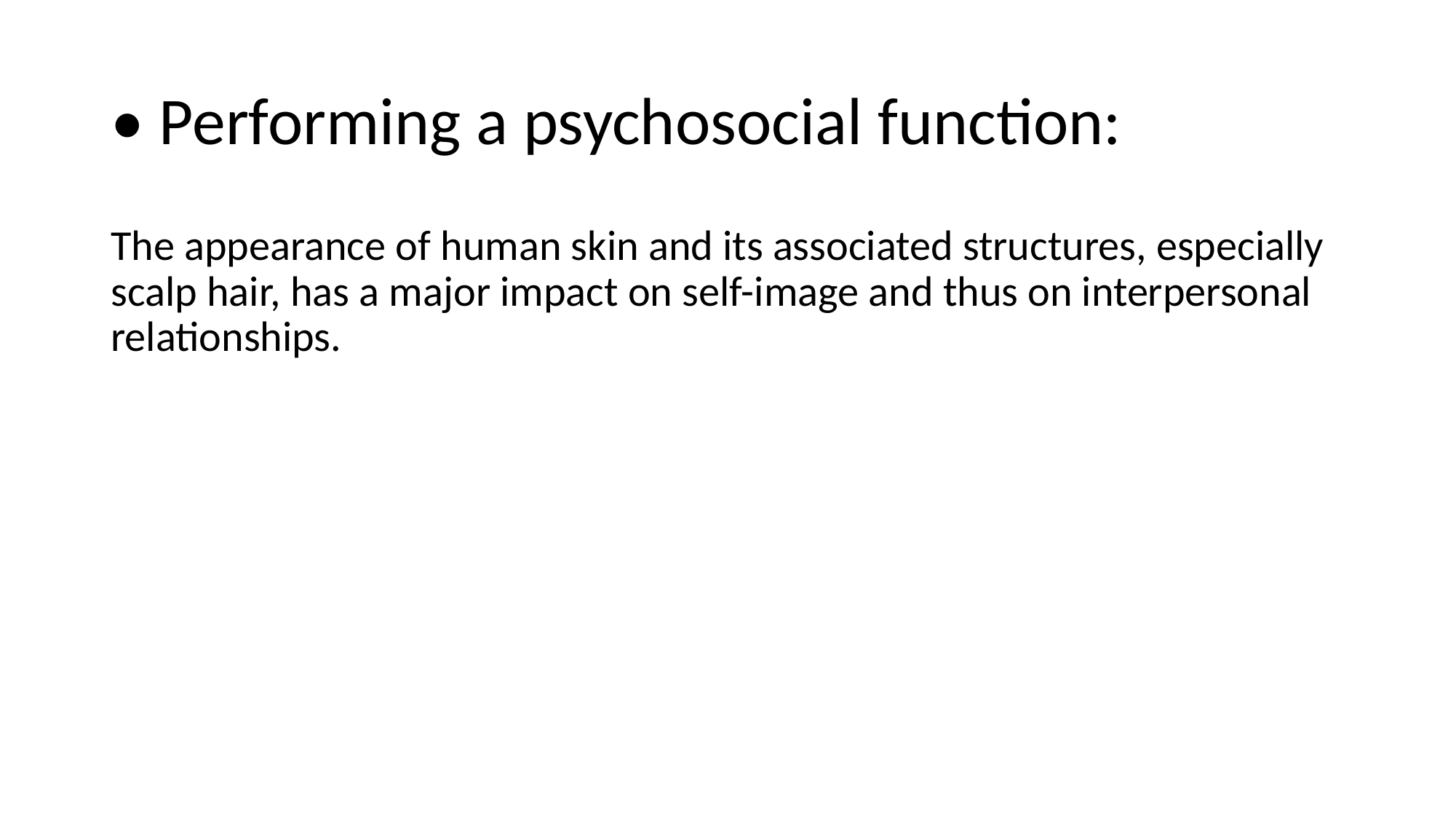

# • Performing a psychosocial function:
The appearance of human skin and its associated structures, especially scalp hair, has a major impact on self-image and thus on interpersonal relationships.